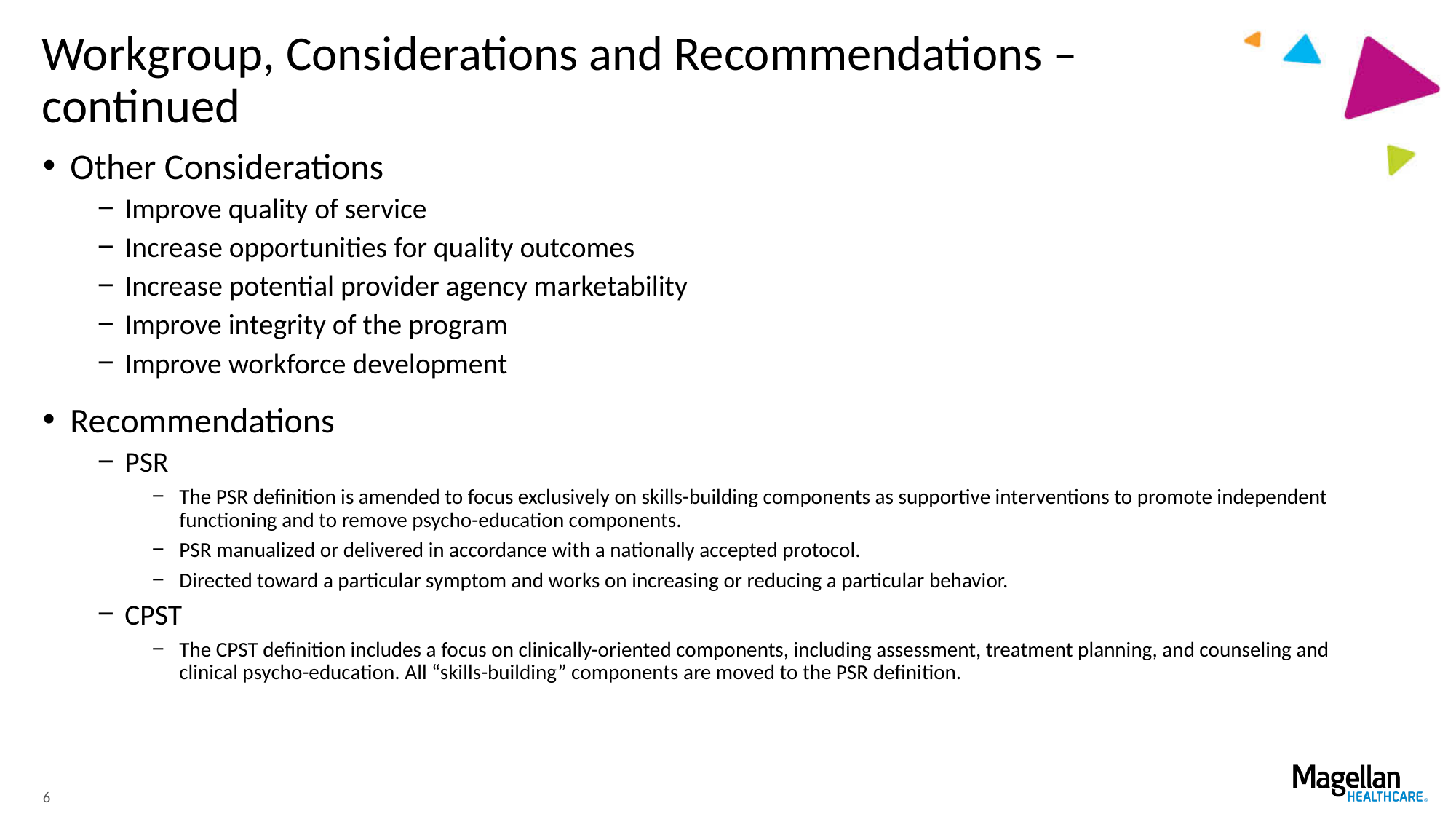

# Workgroup, Considerations and Recommendations – continued
Other Considerations
Improve quality of service
Increase opportunities for quality outcomes
Increase potential provider agency marketability
Improve integrity of the program
Improve workforce development
Recommendations
PSR
The PSR definition is amended to focus exclusively on skills-building components as supportive interventions to promote independent functioning and to remove psycho-education components.
PSR manualized or delivered in accordance with a nationally accepted protocol.
Directed toward a particular symptom and works on increasing or reducing a particular behavior.
CPST
The CPST definition includes a focus on clinically-oriented components, including assessment, treatment planning, and counseling and clinical psycho-education. All “skills-building” components are moved to the PSR definition.

6